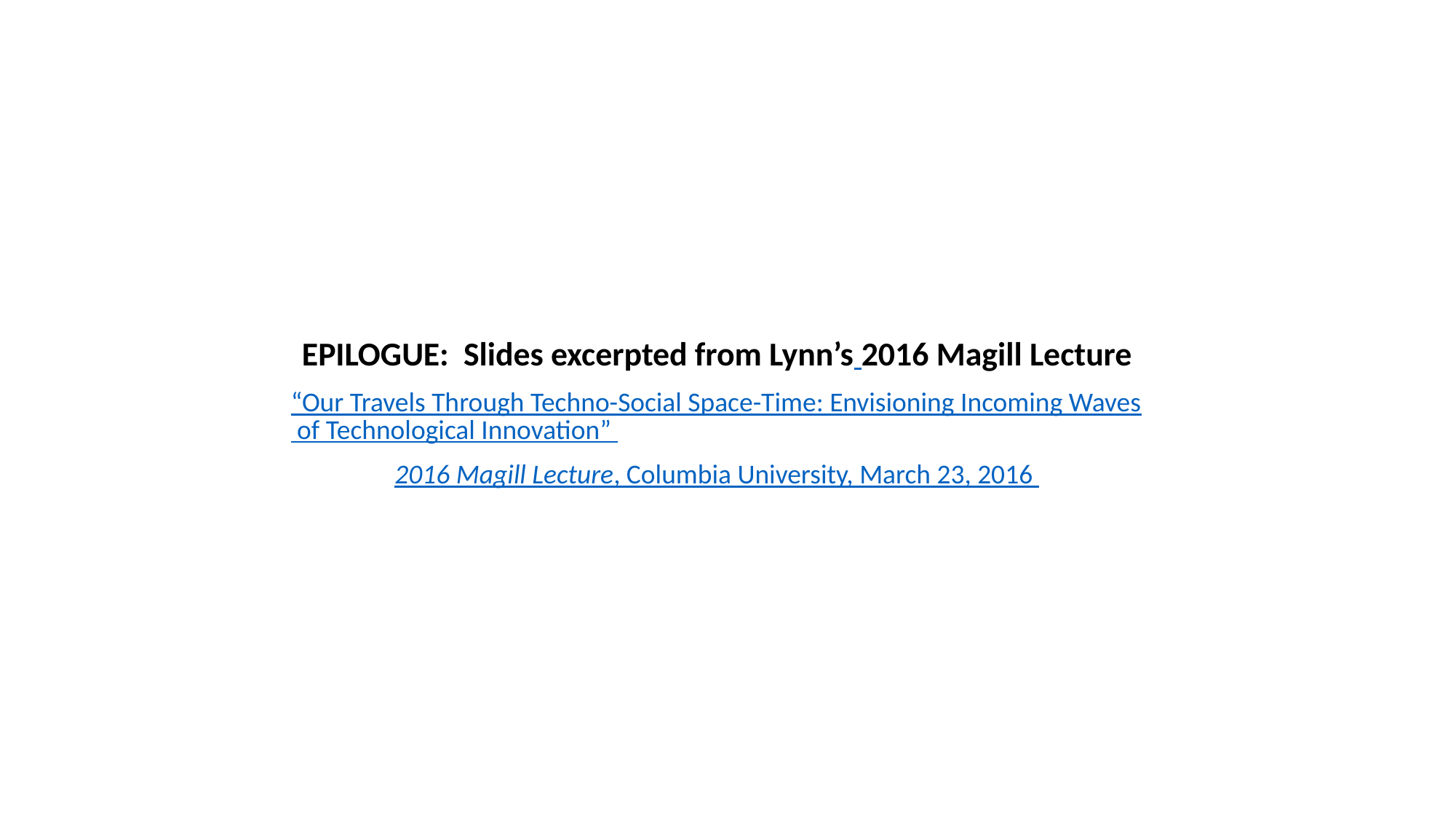

EPILOGUE:  Slides excerpted from Lynn’s 2016 Magill Lecture
“Our Travels Through Techno-Social Space-Time: Envisioning Incoming Waves of Technological Innovation”
2016 Magill Lecture, Columbia University, March 23, 2016